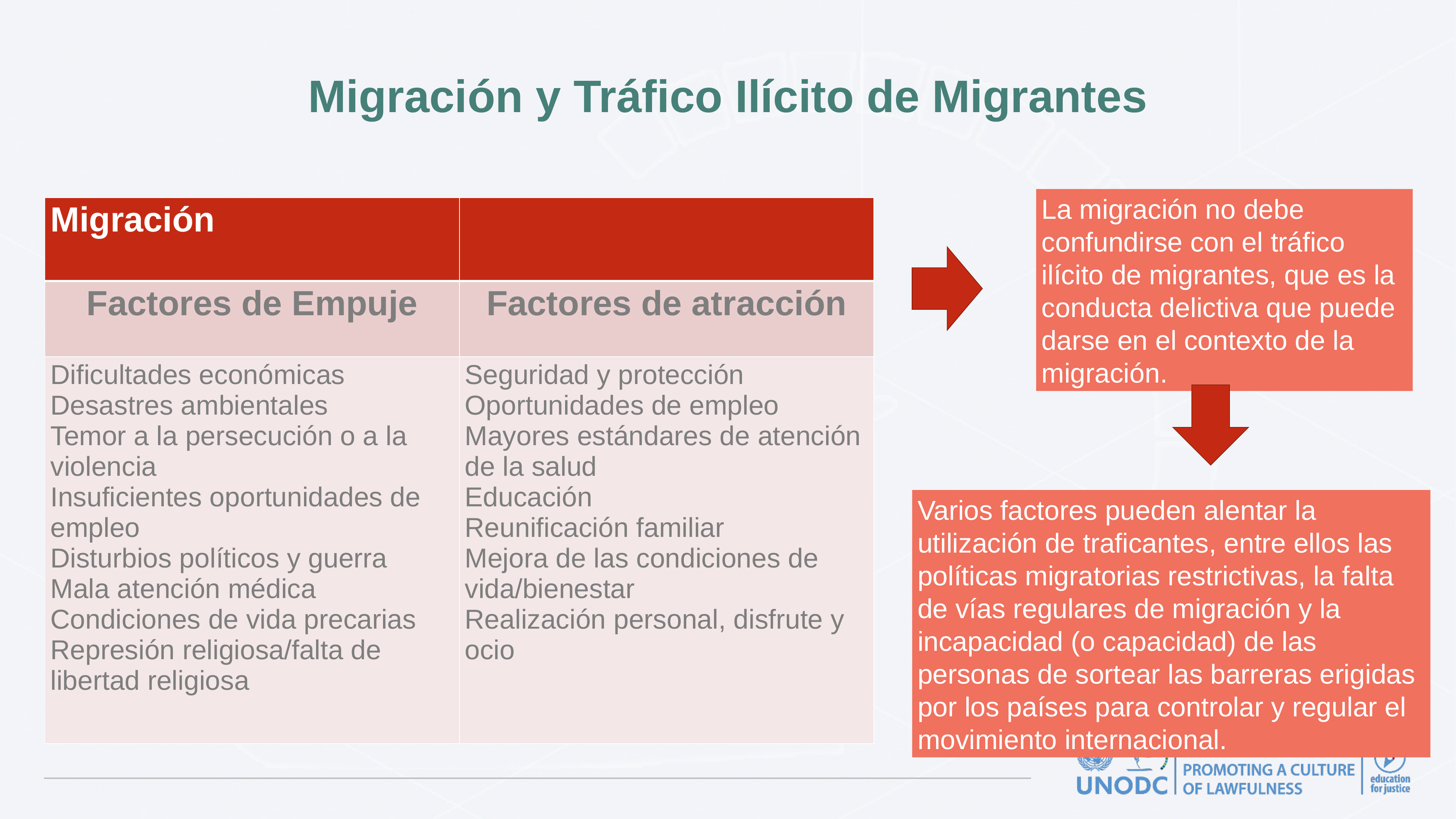

# Migración y Tráfico Ilícito de Migrantes
La migración no debe confundirse con el tráfico ilícito de migrantes, que es la conducta delictiva que puede darse en el contexto de la migración.
| Migración |  |
| --- | --- |
| Factores de Empuje | Factores de atracción |
| Dificultades económicas Desastres ambientales Temor a la persecución o a la violencia Insuficientes oportunidades de empleo Disturbios políticos y guerra Mala atención médica Condiciones de vida precarias Represión religiosa/falta de libertad religiosa | Seguridad y protección Oportunidades de empleo Mayores estándares de atención de la salud Educación Reunificación familiar Mejora de las condiciones de vida/bienestar Realización personal, disfrute y ocio |

Varios factores pueden alentar la utilización de traficantes, entre ellos las políticas migratorias restrictivas, la falta de vías regulares de migración y la incapacidad (o capacidad) de las personas de sortear las barreras erigidas por los países para controlar y regular el movimiento internacional.